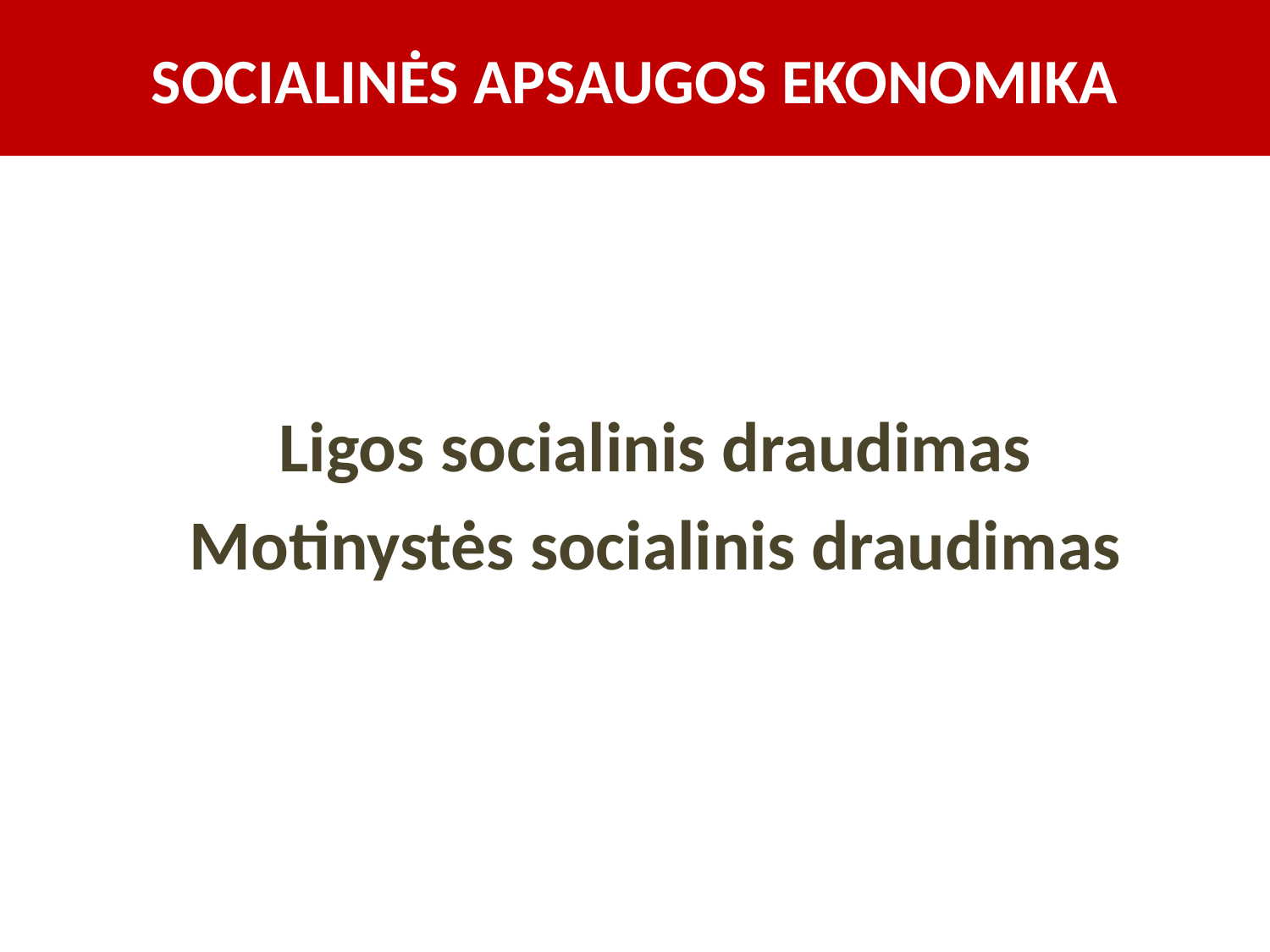

# SOCIALINĖS APSAUGOS EKONOMIKA

Ligos socialinis draudimas
Motinystės socialinis draudimas